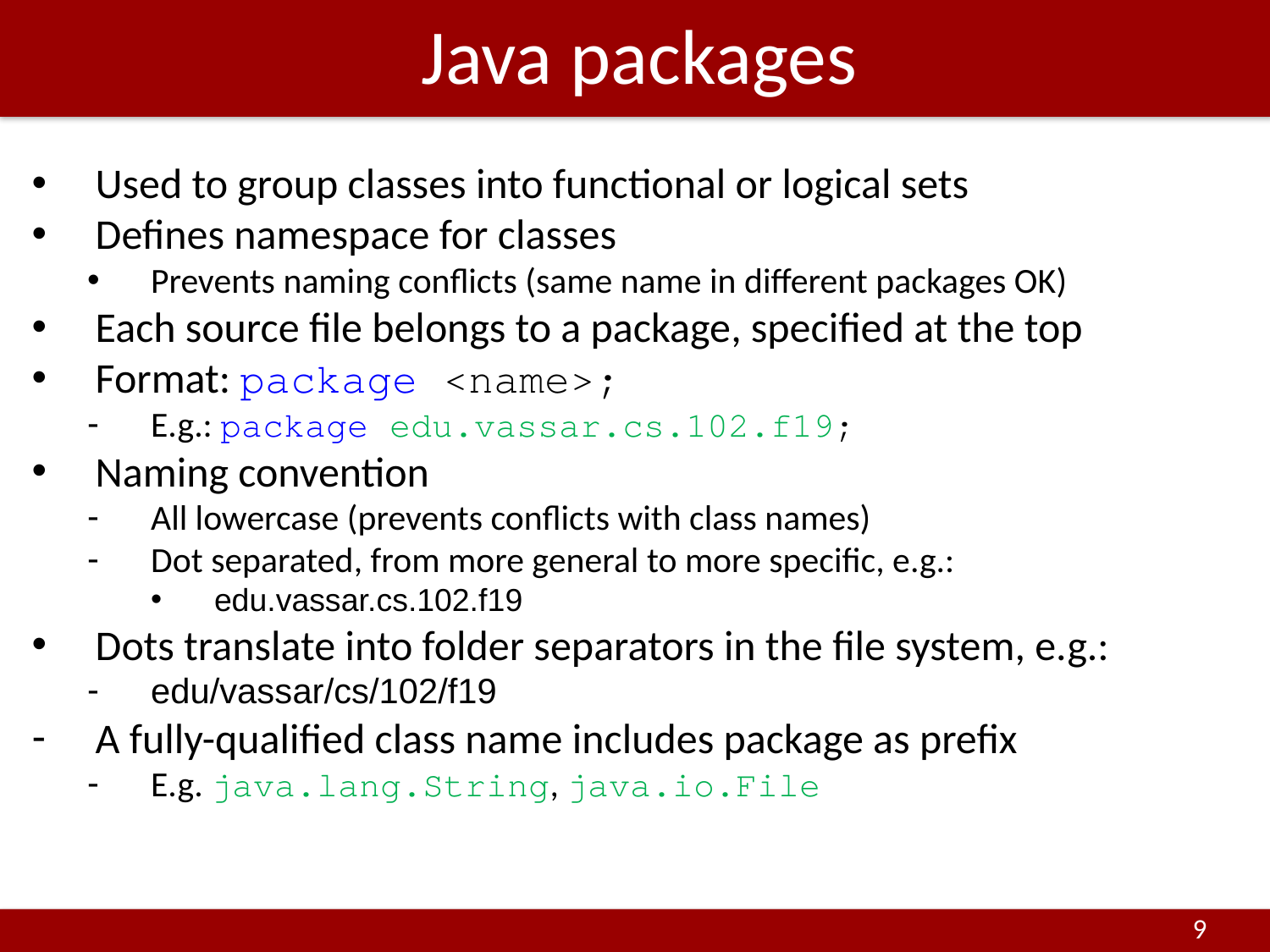

# Java packages
Used to group classes into functional or logical sets
Defines namespace for classes
Prevents naming conflicts (same name in different packages OK)
Each source file belongs to a package, specified at the top
Format: package <name>;
E.g.: package edu.vassar.cs.102.f19;
Naming convention
All lowercase (prevents conflicts with class names)
Dot separated, from more general to more specific, e.g.:
edu.vassar.cs.102.f19
Dots translate into folder separators in the file system, e.g.:
edu/vassar/cs/102/f19
A fully-qualified class name includes package as prefix
E.g. java.lang.String, java.io.File